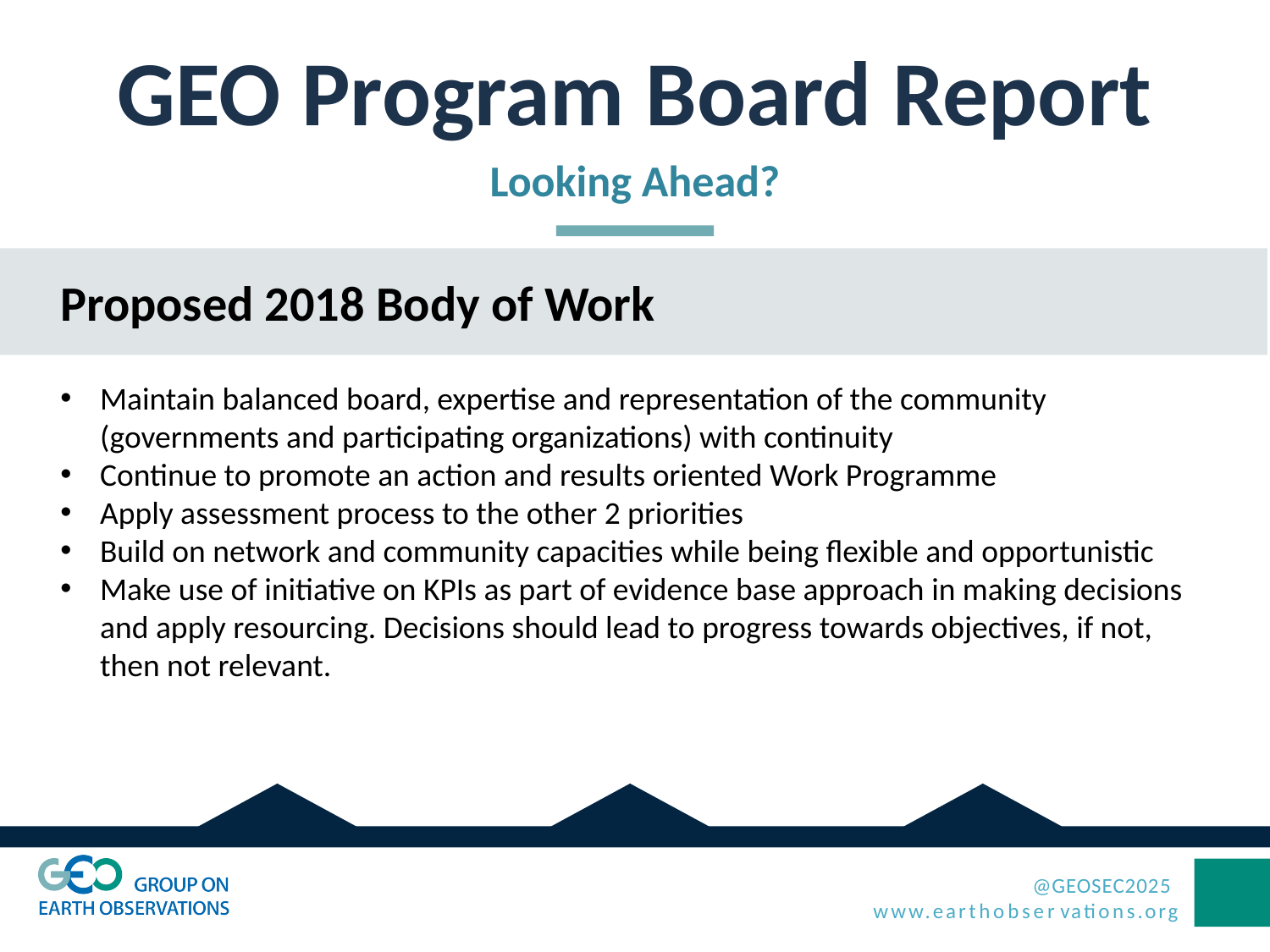

GEO Program Board Report
Looking Ahead?

Proposed 2018 Body of Work
Maintain balanced board, expertise and representation of the community (governments and participating organizations) with continuity
Continue to promote an action and results oriented Work Programme
Apply assessment process to the other 2 priorities
Build on network and community capacities while being flexible and opportunistic
Make use of initiative on KPIs as part of evidence base approach in making decisions and apply resourcing. Decisions should lead to progress towards objectives, if not, then not relevant.

@GEOSEC2025
www.earthobser vations.org